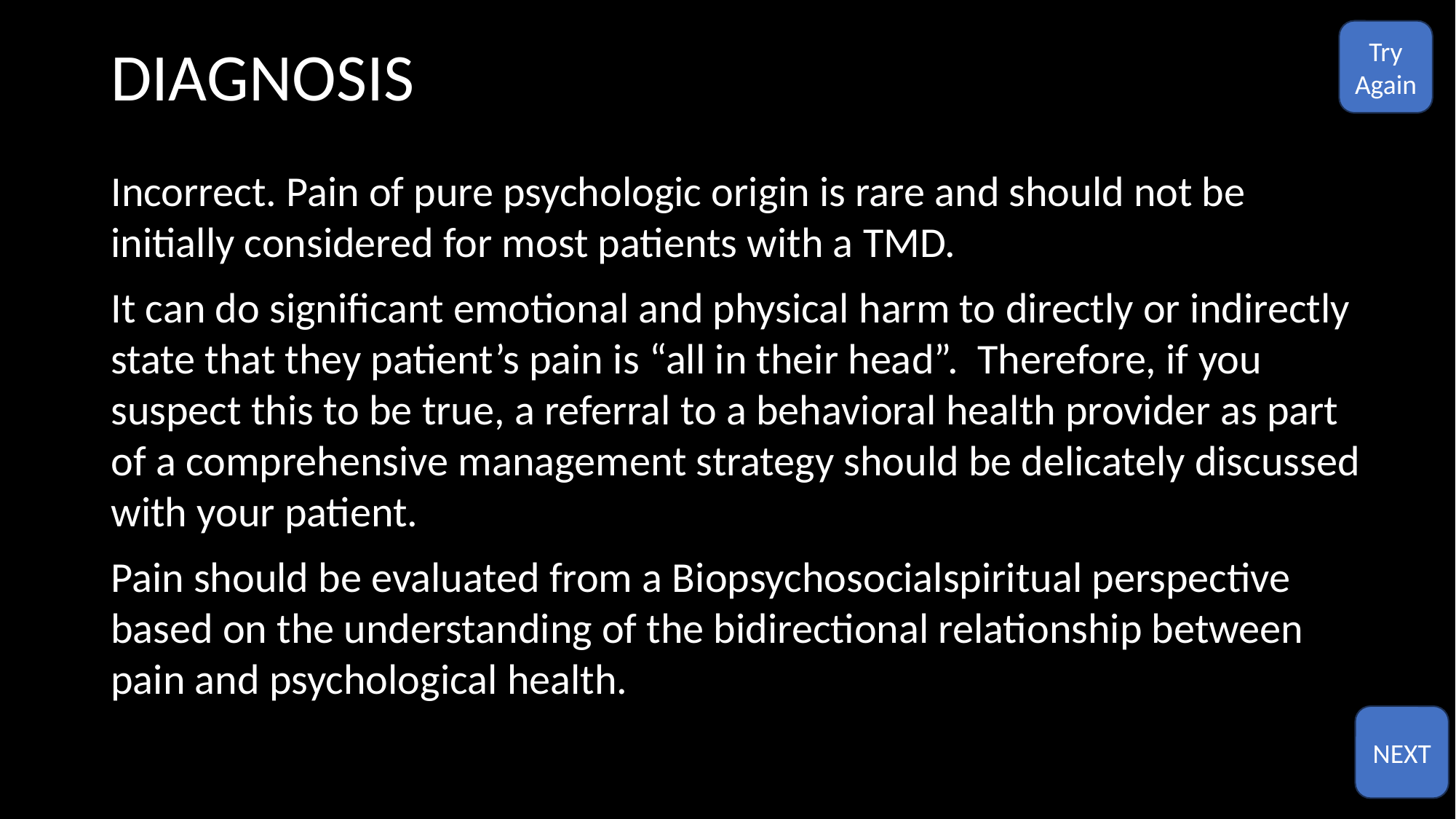

# DIAGNOSIS
Try
Again
Incorrect. Pain of pure psychologic origin is rare and should not be initially considered for most patients with a TMD.
It can do significant emotional and physical harm to directly or indirectly state that they patient’s pain is “all in their head”.  Therefore, if you suspect this to be true, a referral to a behavioral health provider as part of a comprehensive management strategy should be delicately discussed with your patient.
Pain should be evaluated from a Biopsychosocialspiritual perspective based on the understanding of the bidirectional relationship between pain and psychological health.

NEXT